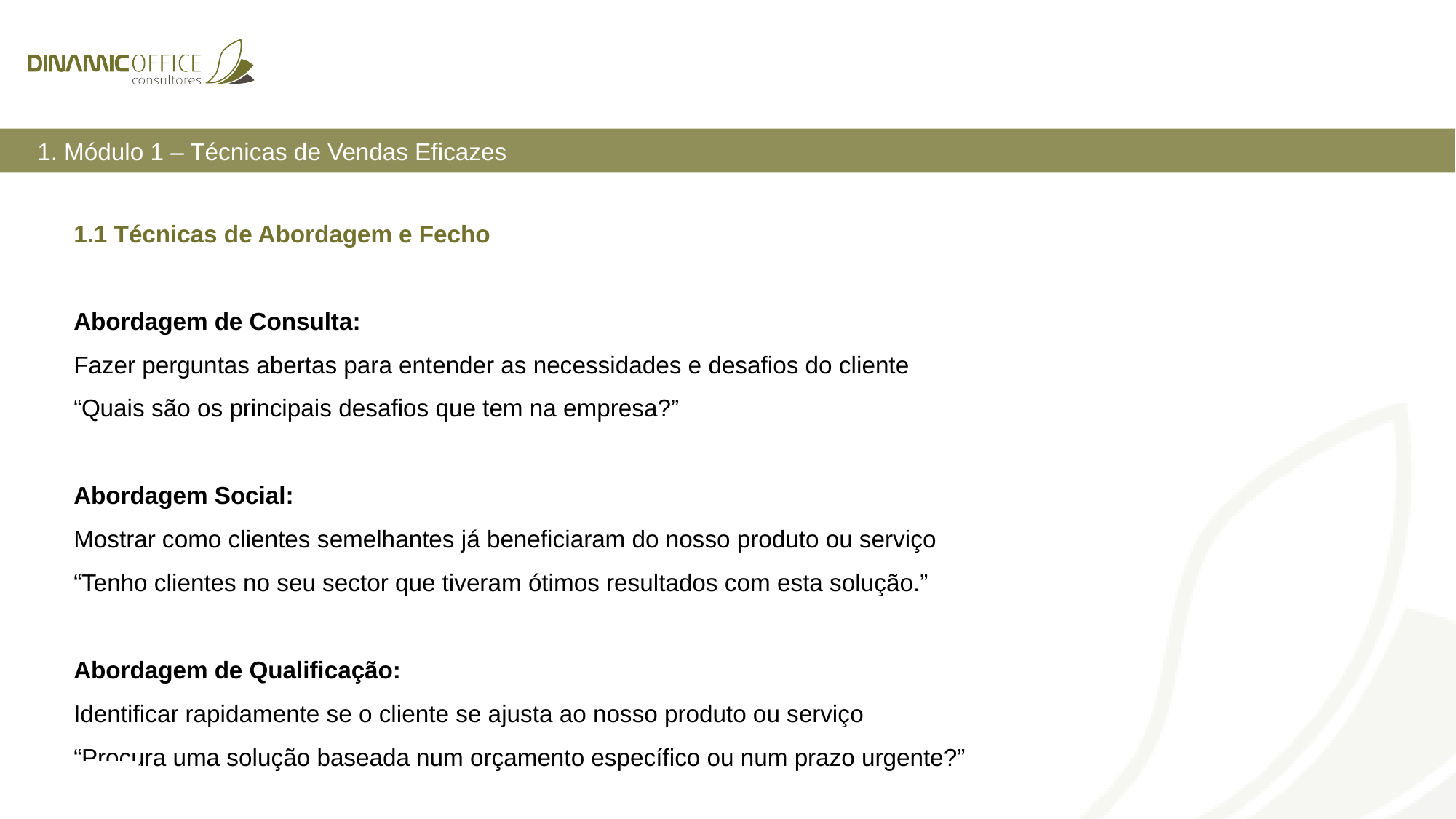

1. Módulo 1 – Técnicas de Vendas Eficazes
1.1 Técnicas de Abordagem e Fecho

Abordagem de Consulta:
Fazer perguntas abertas para entender as necessidades e desafios do cliente
“Quais são os principais desafios que tem na empresa?”

Abordagem Social:
Mostrar como clientes semelhantes já beneficiaram do nosso produto ou serviço
“Tenho clientes no seu sector que tiveram ótimos resultados com esta solução.”

Abordagem de Qualificação:
Identificar rapidamente se o cliente se ajusta ao nosso produto ou serviço
“Procura uma solução baseada num orçamento específico ou num prazo urgente?”